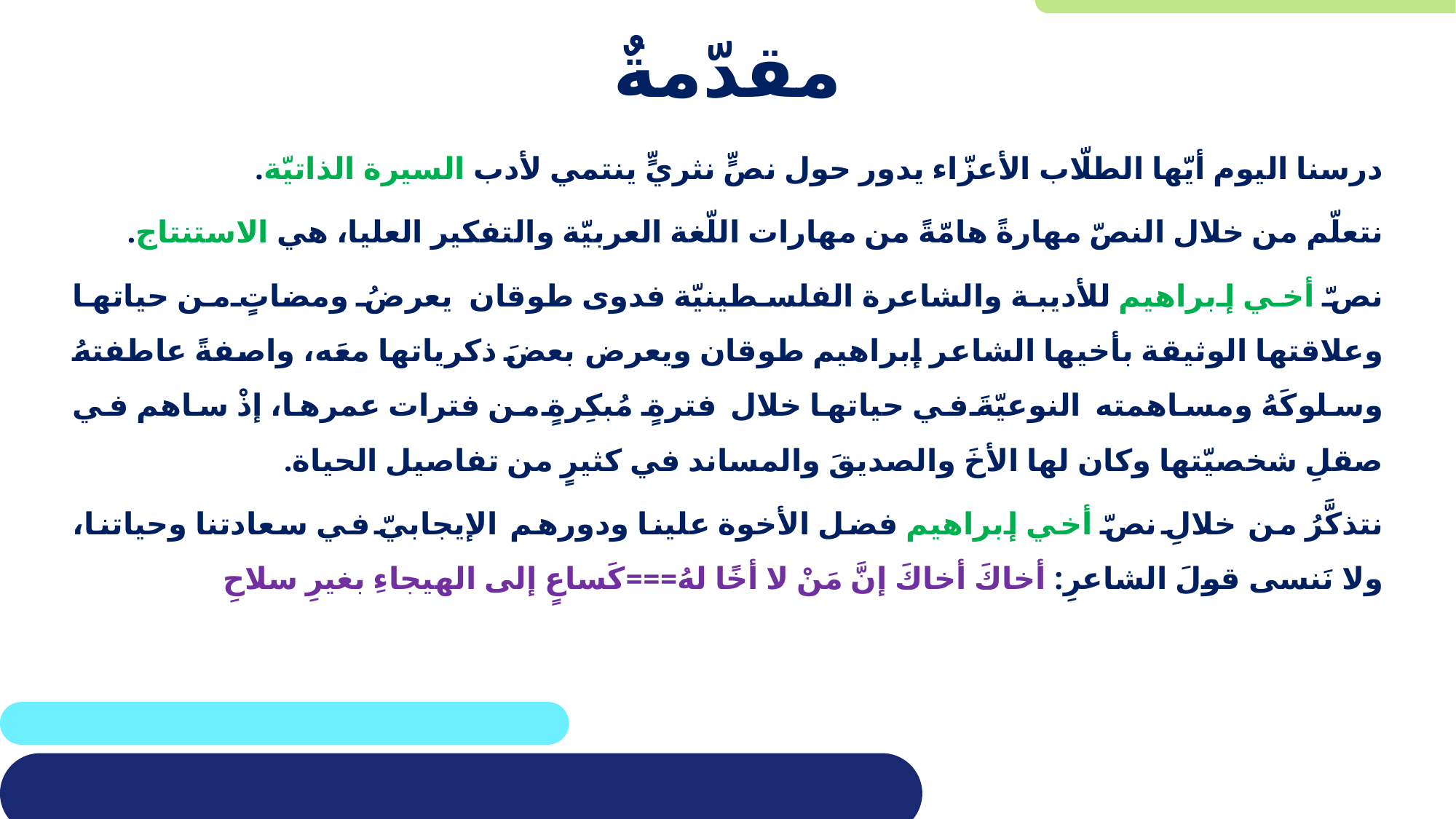

# مقدّمةٌ
درسنا اليوم أيّها الطلّاب الأعزّاء يدور حول نصٍّ نثريٍّ ينتمي لأدب السيرة الذاتيّة.
نتعلّم من خلال النصّ مهارةً هامّةً من مهارات اللّغة العربيّة والتفكير العليا، هي الاستنتاج.
نصّ أخي إبراهيم للأديبة والشاعرة الفلسطينيّة فدوى طوقان يعرضُ ومضاتٍ من حياتها وعلاقتها الوثيقة بأخيها الشاعر إبراهيم طوقان ويعرض بعضَ ذكرياتها معَه، واصفةً عاطفتهُ وسلوكَهُ ومساهمته النوعيّةَ في حياتها خلال فترةٍ مُبكِرةٍ من فترات عمرها، إذْ ساهم في صقلِ شخصيّتها وكان لها الأخَ والصديقَ والمساند في كثيرٍ من تفاصيل الحياة.
نتذكَّرُ من خلالِ نصّ أخي إبراهيم فضل الأخوة علينا ودورهم الإيجابيّ في سعادتنا وحياتنا، ولا نَنسى قولَ الشاعرِ: أخاكَ أخاكَ إنَّ مَنْ لا أخًا لهُ===كَساعٍ إلى الهيجاءِ بغيرِ سلاحِ